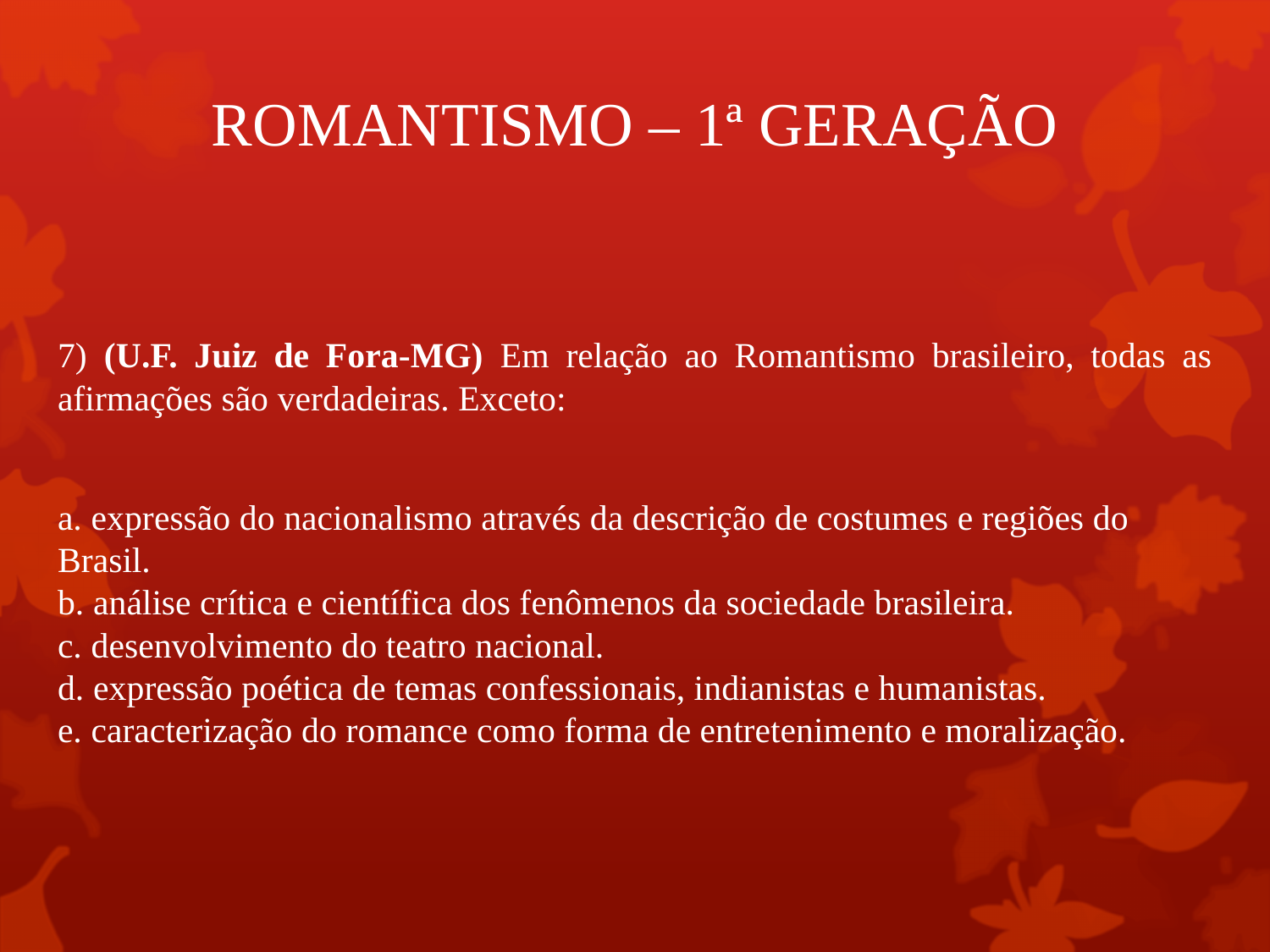

# ROMANTISMO – 1ª GERAÇÃO
7) (U.F. Juiz de Fora-MG) Em relação ao Romantismo brasileiro, todas as afirmações são verdadeiras. Exceto:

a. expressão do nacionalismo através da descrição de costumes e regiões do Brasil.
b. análise crítica e científica dos fenômenos da sociedade brasileira.
c. desenvolvimento do teatro nacional.
d. expressão poética de temas confessionais, indianistas e humanistas.
e. caracterização do romance como forma de entretenimento e moralização.